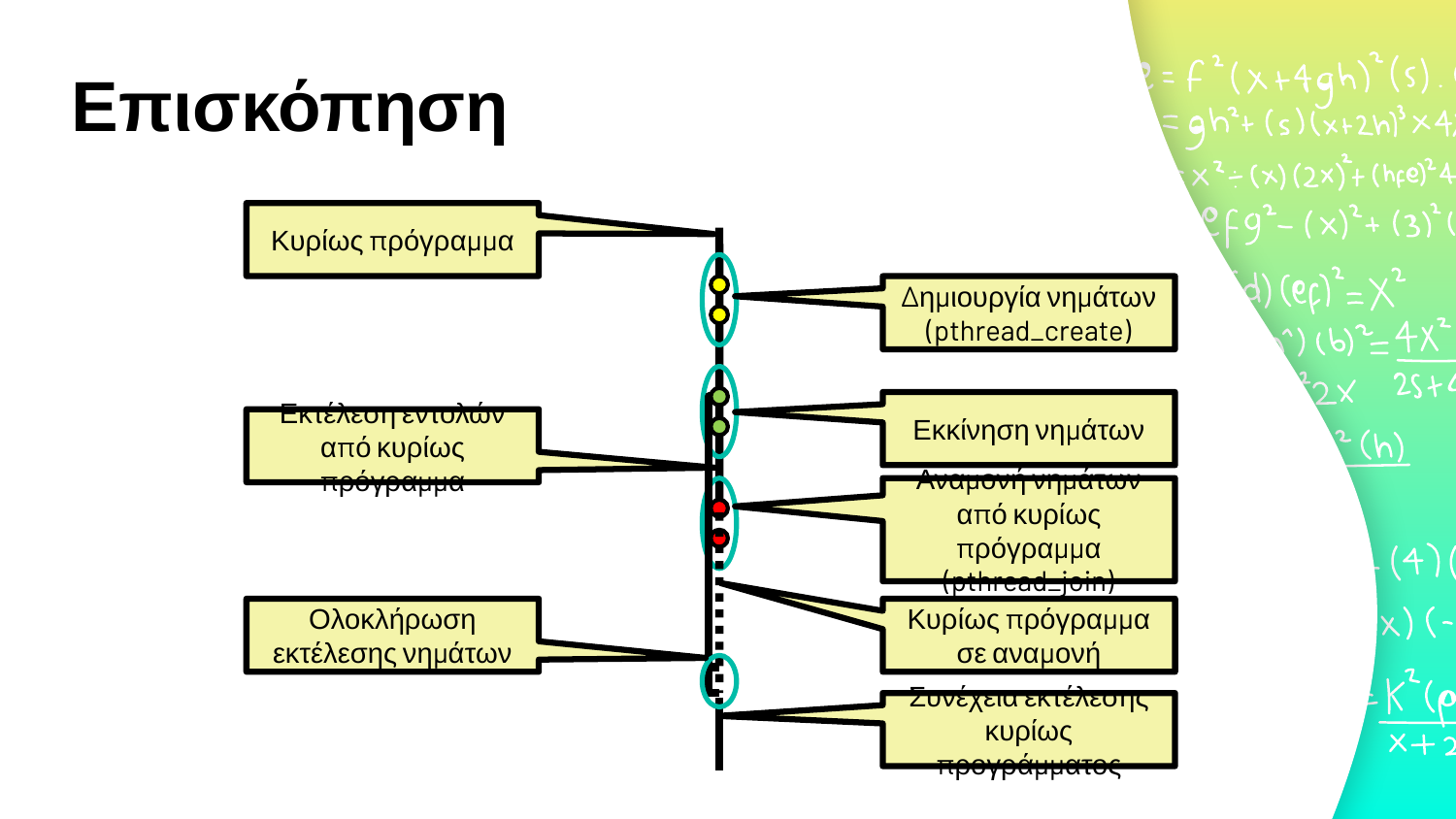

# Επισκόπηση
Κυρίως πρόγραμμα

Δημιουργία νημάτων
(pthread_create)

Εκκίνηση νημάτων
Εκτέλεση εντολών από κυρίως πρόγραμμα

Αναμονή νημάτων από κυρίως πρόγραμμα
(pthread_join)

Ολοκλήρωση εκτέλεσης νημάτων
Κυρίως πρόγραμμα
σε αναμονή

Συνέχεια εκτέλεσης κυρίως προγράμματος